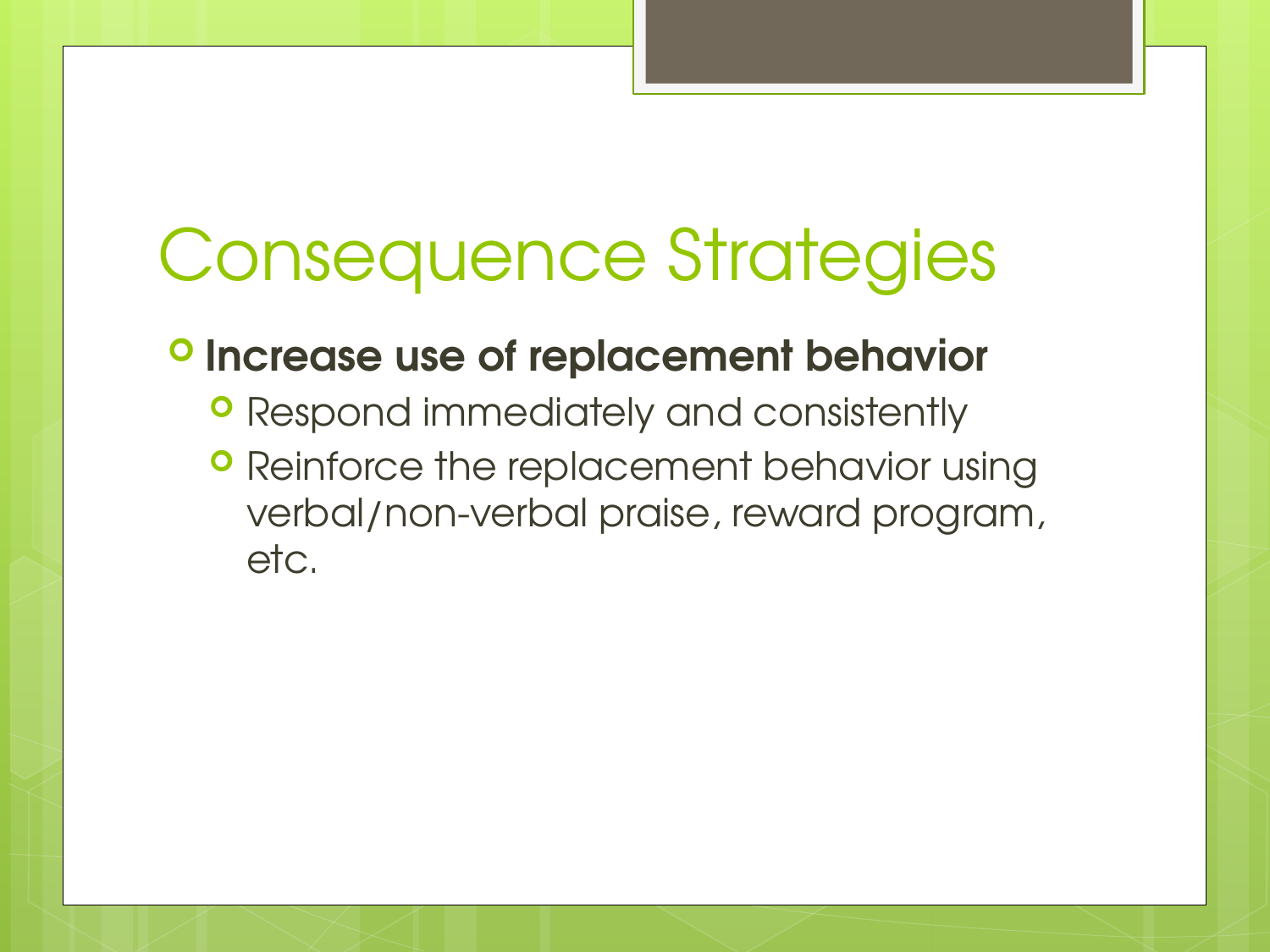

# Consequence Strategies
Increase use of replacement behavior
Respond immediately and consistently
Reinforce the replacement behavior using verbal/non-verbal praise, reward program, etc.